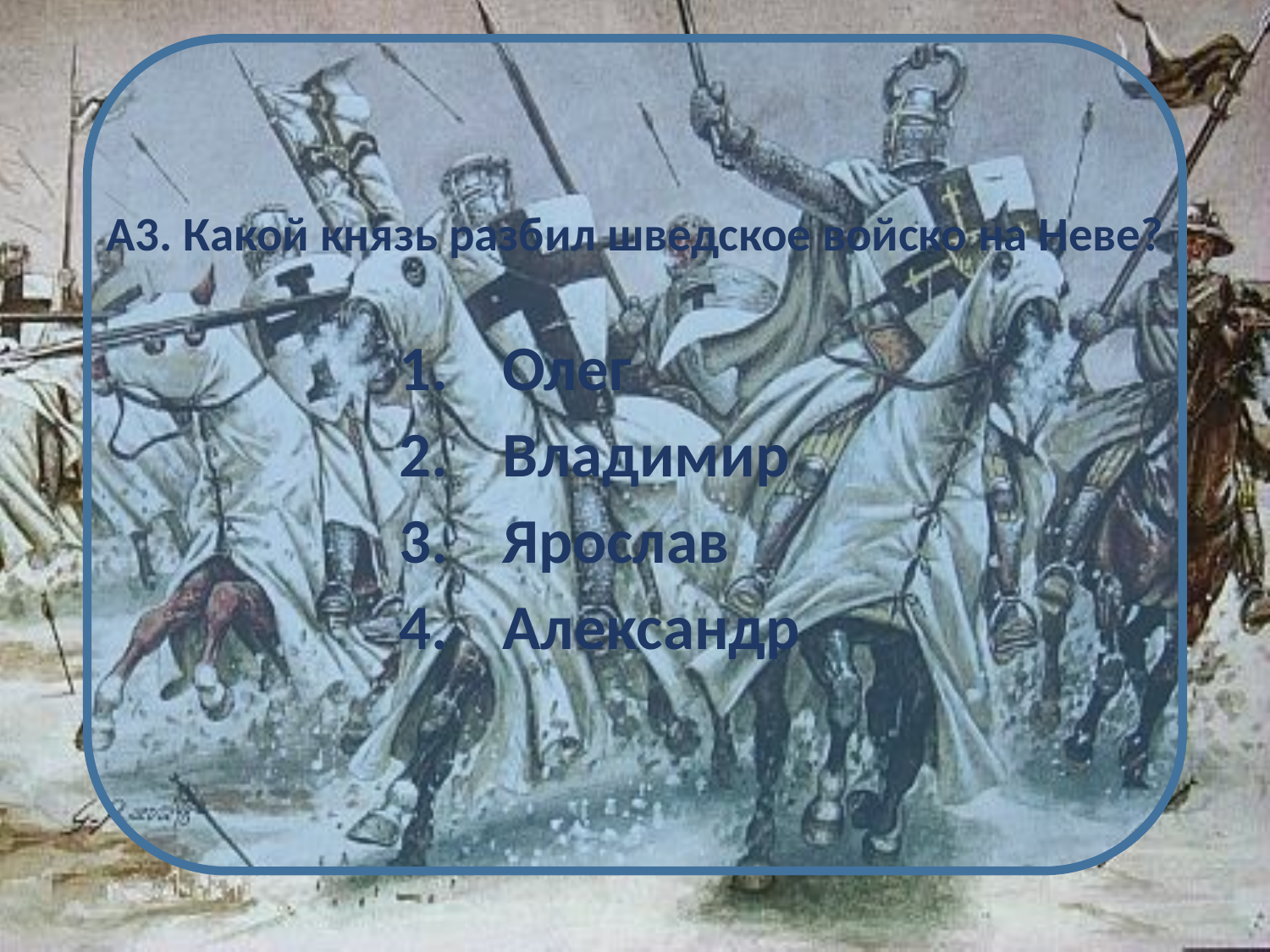

# А3. Какой князь разбил шведское войско на Неве?
Олег
Владимир
Ярослав
Александр